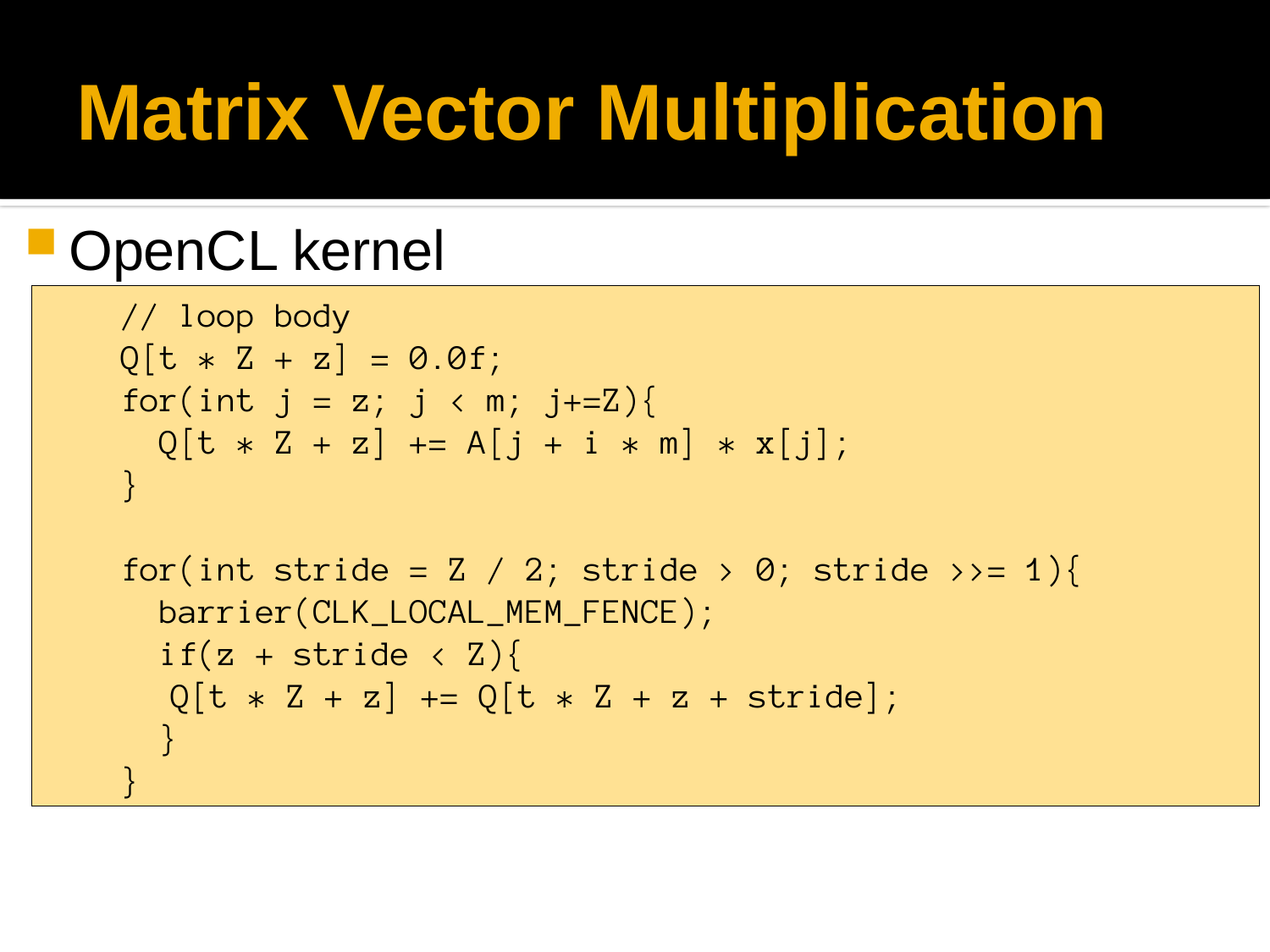

# Matrix Vector Multiplication
OpenCL kernel
    // loop body
    Q[t * Z + z] = 0.0f;
    for(int j = z; j < m; j+=Z){
      Q[t * Z + z] += A[j + i * m] * x[j];
    }

    for(int stride = Z / 2; stride > 0; stride >>= 1){
      barrier(CLK_LOCAL_MEM_FENCE);
      if(z + stride < Z){
	Q[t * Z + z] += Q[t * Z + z + stride];
      }
    }